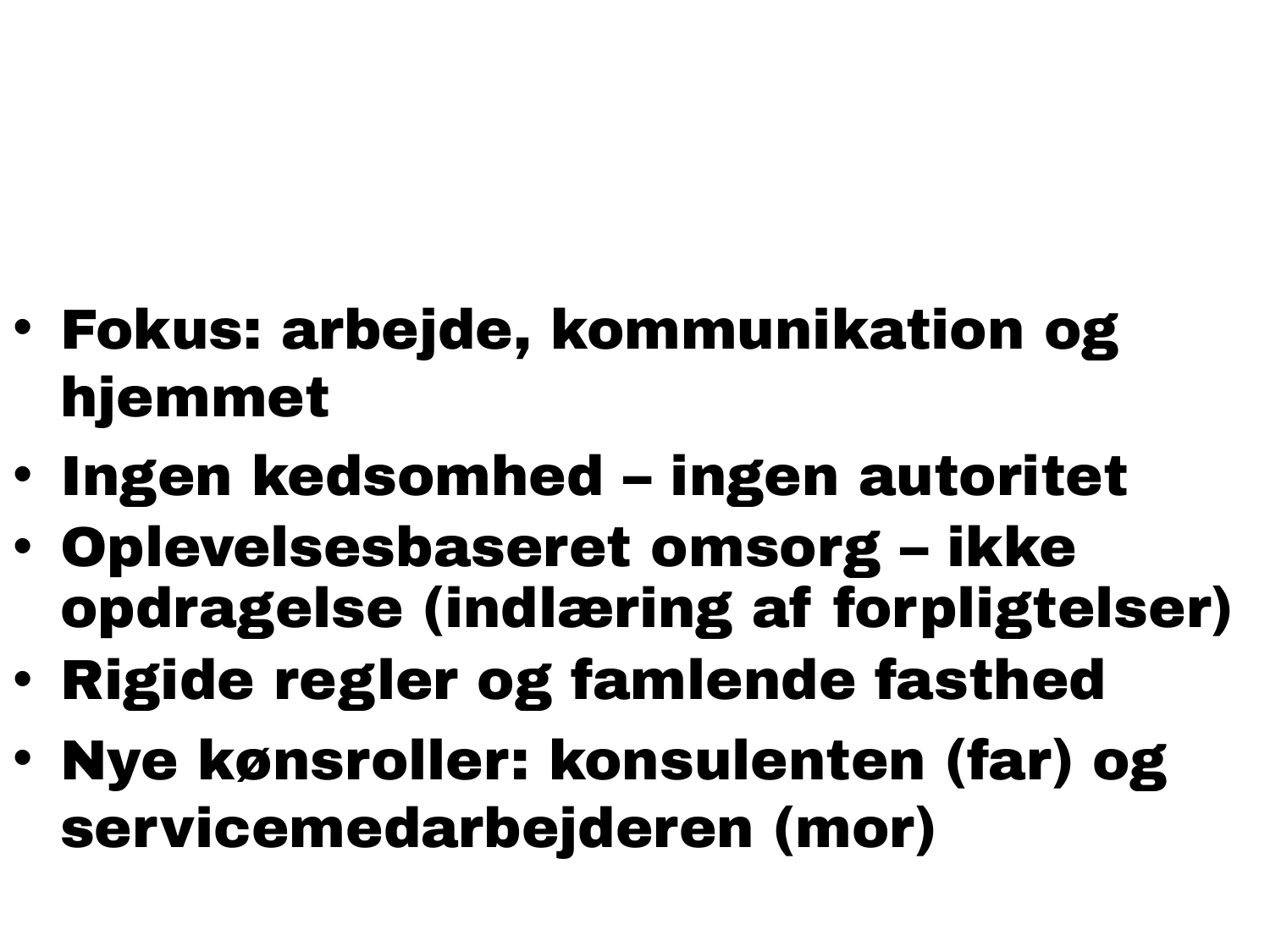

# Forældre – med projekter
Fokus: arbejde, kommunikation og hjemmet
Ingen kedsomhed – ingen autoritet
Oplevelsesbaseret omsorg – ikke opdragelse (indlæring af forpligtelser)
Rigide regler og famlende fasthed
Nye kønsroller: konsulenten (far) og servicemedarbejderen (mor)